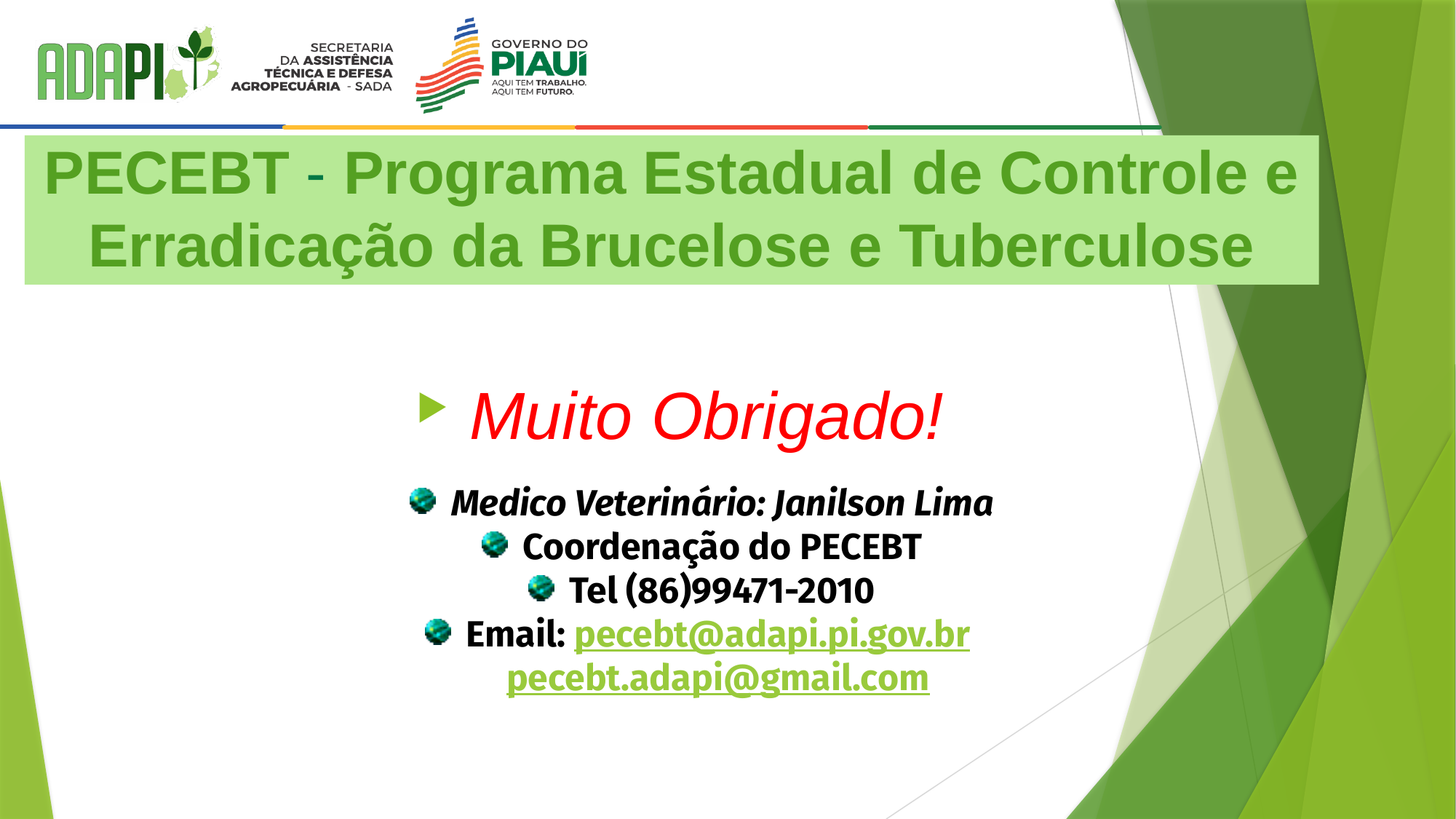

# PECEBT - Programa Estadual de Controle e Erradicação da Brucelose e Tuberculose
 Muito Obrigado!

Medico Veterinário: Janilson Lima
Coordenação do PECEBT
Tel (86)99471-2010
Email: pecebt@adapi.pi.gov.br pecebt.adapi@gmail.com